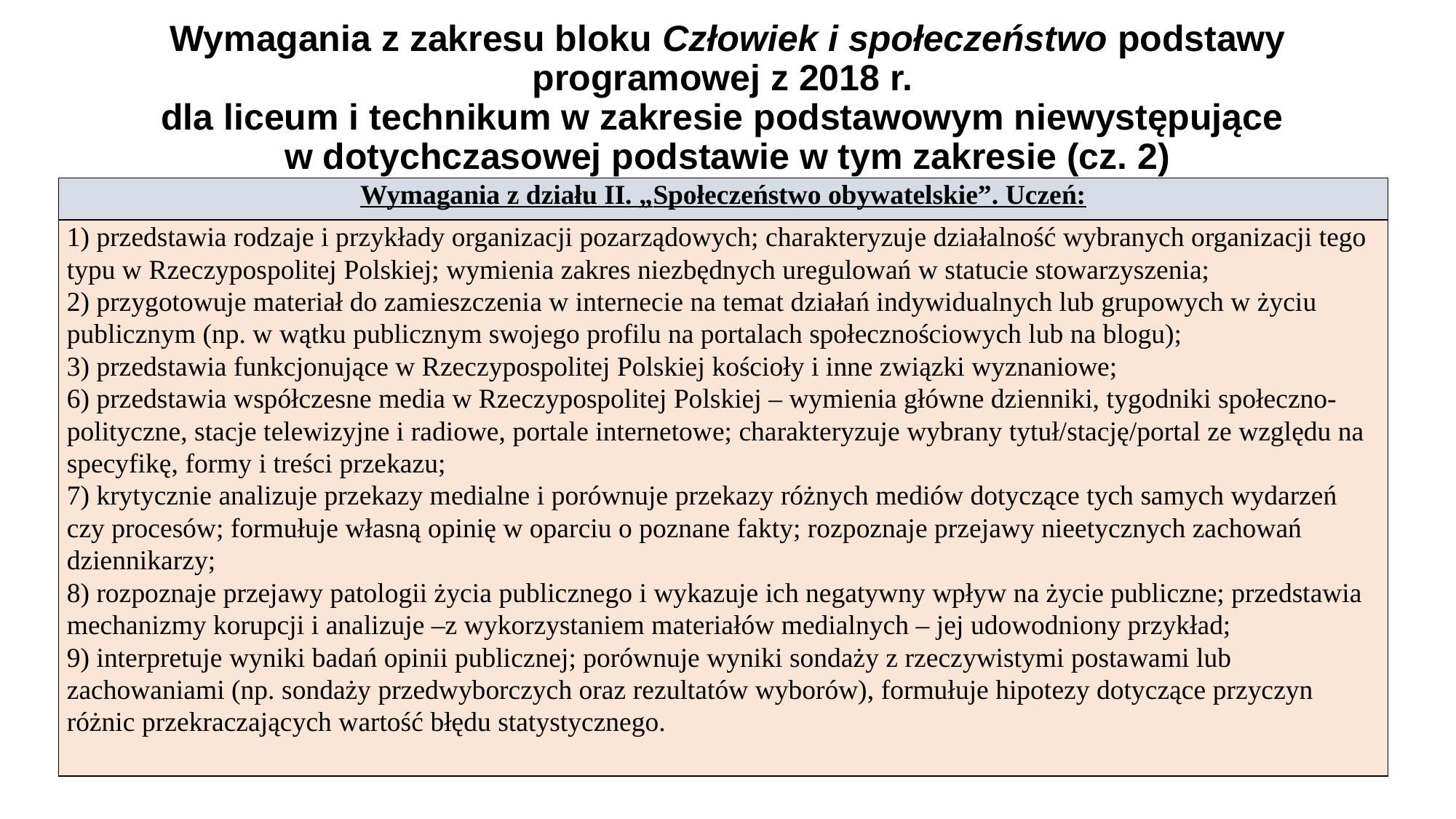

# Wymagania z zakresu bloku Człowiek i społeczeństwo podstawy programowej z 2018 r. dla liceum i technikum w zakresie podstawowym niewystępujące w dotychczasowej podstawie w tym zakresie (cz. 2)
| Wymagania z działu II. „Społeczeństwo obywatelskie”. Uczeń: |
| --- |
| 1) przedstawia rodzaje i przykłady organizacji pozarządowych; charakteryzuje działalność wybranych organizacji tego typu w Rzeczypospolitej Polskiej; wymienia zakres niezbędnych uregulowań w statucie stowarzyszenia; 2) przygotowuje materiał do zamieszczenia w internecie na temat działań indywidualnych lub grupowych w życiu publicznym (np. w wątku publicznym swojego profilu na portalach społecznościowych lub na blogu); 3) przedstawia funkcjonujące w Rzeczypospolitej Polskiej kościoły i inne związki wyznaniowe; 6) przedstawia współczesne media w Rzeczypospolitej Polskiej – wymienia główne dzienniki, tygodniki społeczno-polityczne, stacje telewizyjne i radiowe, portale internetowe; charakteryzuje wybrany tytuł/stację/portal ze względu na specyfikę, formy i treści przekazu; 7) krytycznie analizuje przekazy medialne i porównuje przekazy różnych mediów dotyczące tych samych wydarzeń czy procesów; formułuje własną opinię w oparciu o poznane fakty; rozpoznaje przejawy nieetycznych zachowań dziennikarzy; 8) rozpoznaje przejawy patologii życia publicznego i wykazuje ich negatywny wpływ na życie publiczne; przedstawia mechanizmy korupcji i analizuje –z wykorzystaniem materiałów medialnych – jej udowodniony przykład; 9) interpretuje wyniki badań opinii publicznej; porównuje wyniki sondaży z rzeczywistymi postawami lub zachowaniami (np. sondaży przedwyborczych oraz rezultatów wyborów), formułuje hipotezy dotyczące przyczyn różnic przekraczających wartość błędu statystycznego. |